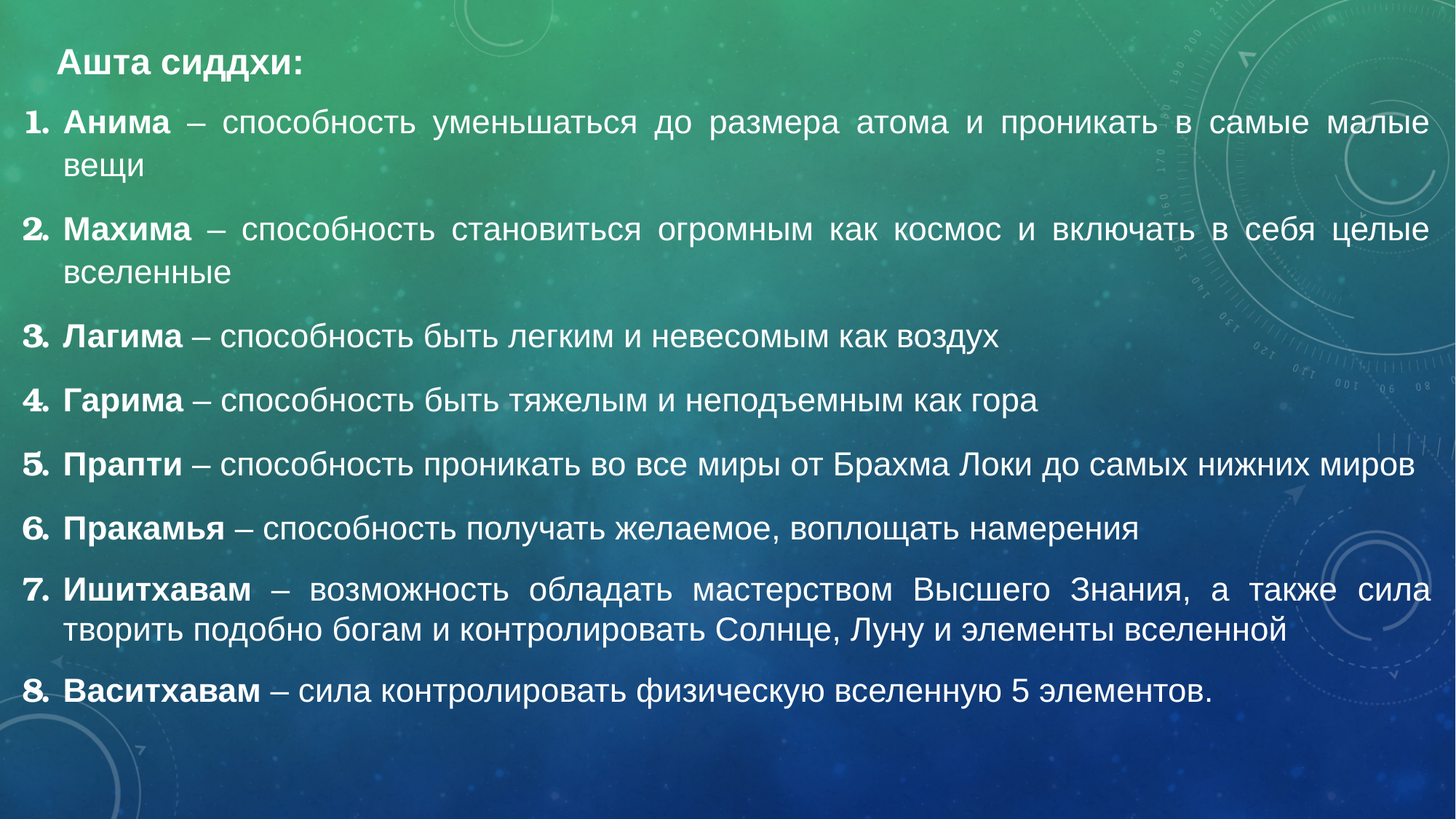

Ашта сиддхи:

Анима – способность уменьшаться до размера атома и проникать в самые малые вещи
Махима – способность становиться огромным как космос и включать в себя целые вселенные
Лагима – способность быть легким и невесомым как воздух
Гарима – способность быть тяжелым и неподъемным как гора
Прапти – способность проникать во все миры от Брахма Локи до самых нижних миров
Пракамья – способность получать желаемое, воплощать намерения
Ишитхавам – возможность обладать мастерством Высшего Знания, а также сила творить подобно богам и контролировать Солнце, Луну и элементы вселенной
Васитхавам – сила контролировать физическую вселенную 5 элементов.